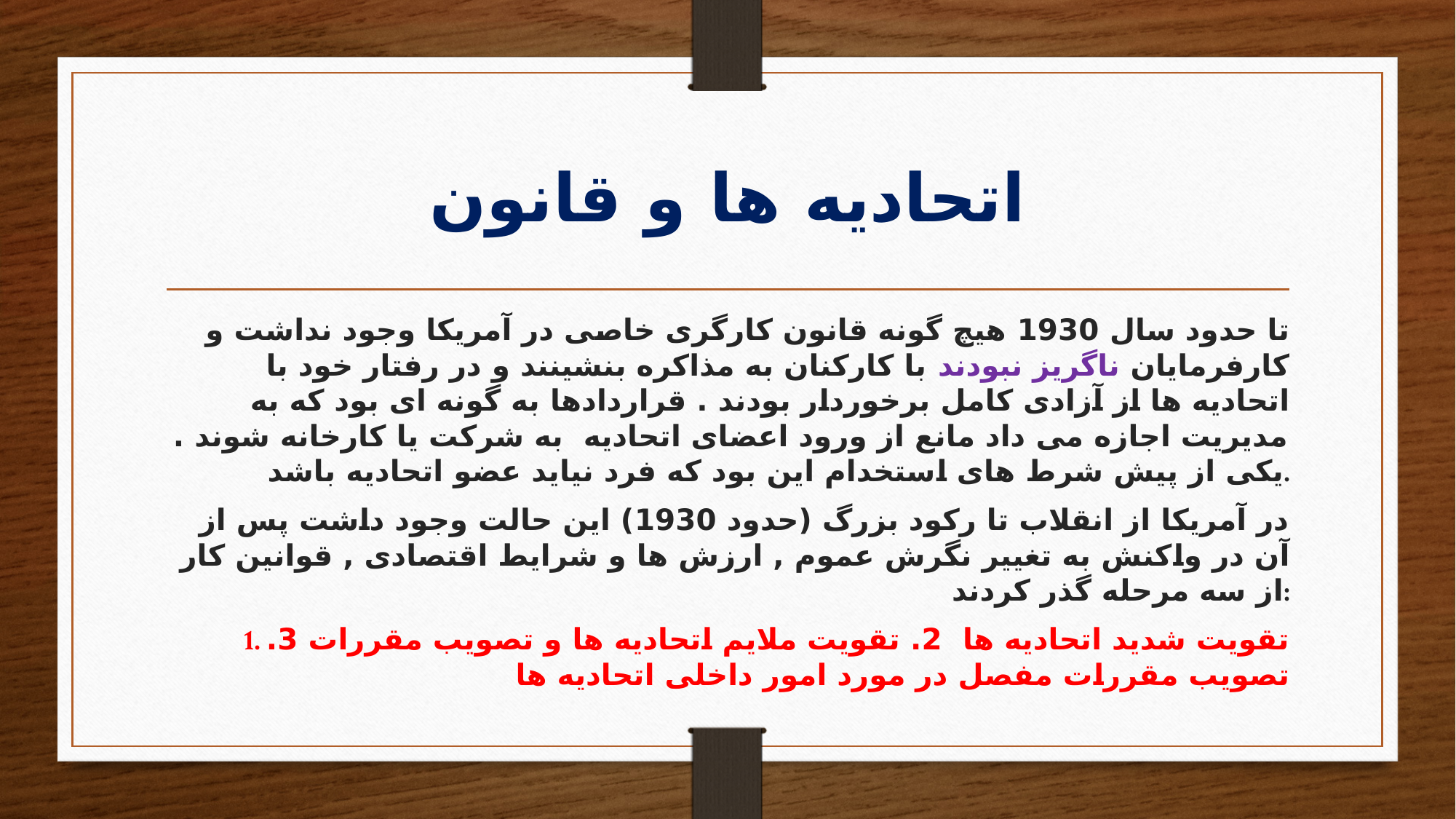

# اتحادیه ها و قانون
تا حدود سال 1930 هیچ گونه قانون کارگری خاصی در آمریکا وجود نداشت و کارفرمایان ناگریز نبودند با کارکنان به مذاکره بنشینند و در رفتار خود با اتحادیه ها از آزادی کامل برخوردار بودند . قراردادها به گونه ای بود که به مدیریت اجازه می داد مانع از ورود اعضای اتحادیه  به شرکت یا کارخانه شوند . یکی از پیش شرط های استخدام این بود که فرد نیاید عضو اتحادیه باشد.
در آمریکا از انقلاب تا رکود بزرگ (حدود 1930) این حالت وجود داشت پس از آن در واکنش به تغییر نگرش عموم , ارزش ها و شرایط اقتصادی , قوانین کار از سه مرحله گذر کردند:
1. تقویت شدید اتحادیه ها  2. تقویت ملایم اتحادیه ها و تصویب مقررات 3. تصویب مقررات مفصل در مورد امور داخلی اتحادیه ها